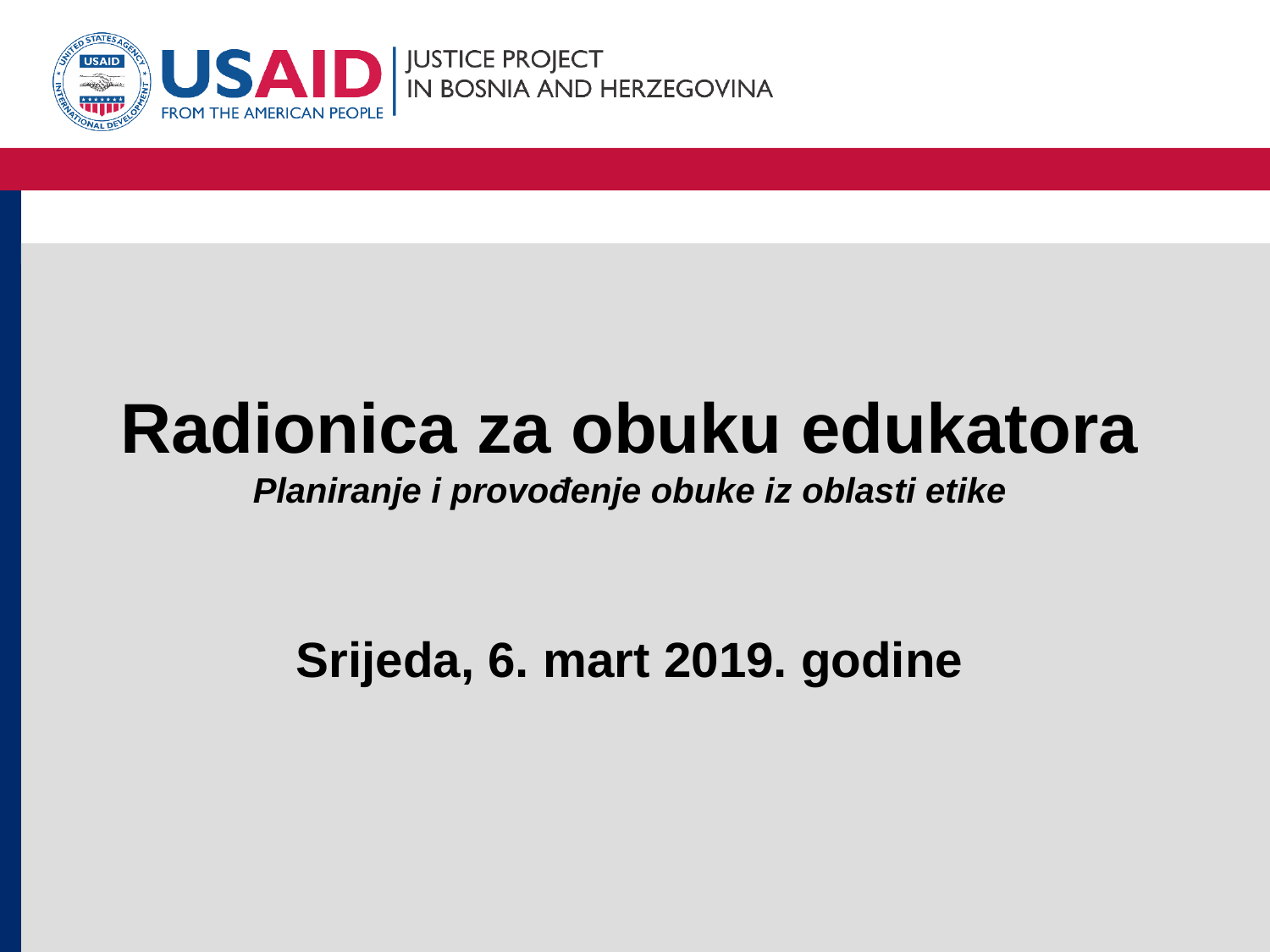

# Radionica za obuku edukatora Planiranje i provođenje obuke iz oblasti etike Srijeda, 6. mart 2019. godine